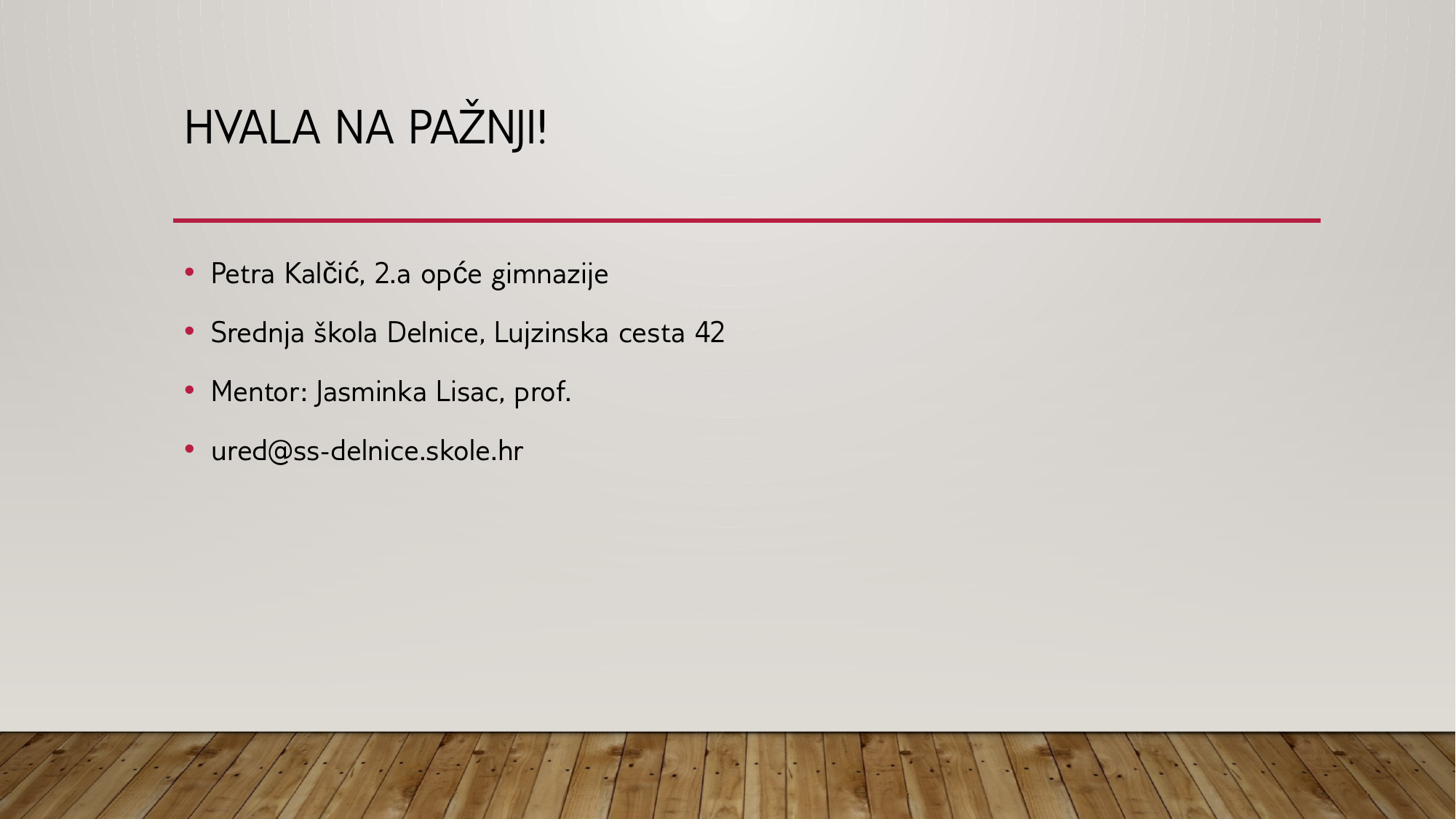

# Hvala na pažnji!
Petra Kalčić, 2.a opće gimnazije
Srednja škola Delnice, Lujzinska cesta 42
Mentor: Jasminka Lisac, prof.
ured@ss-delnice.skole.hr